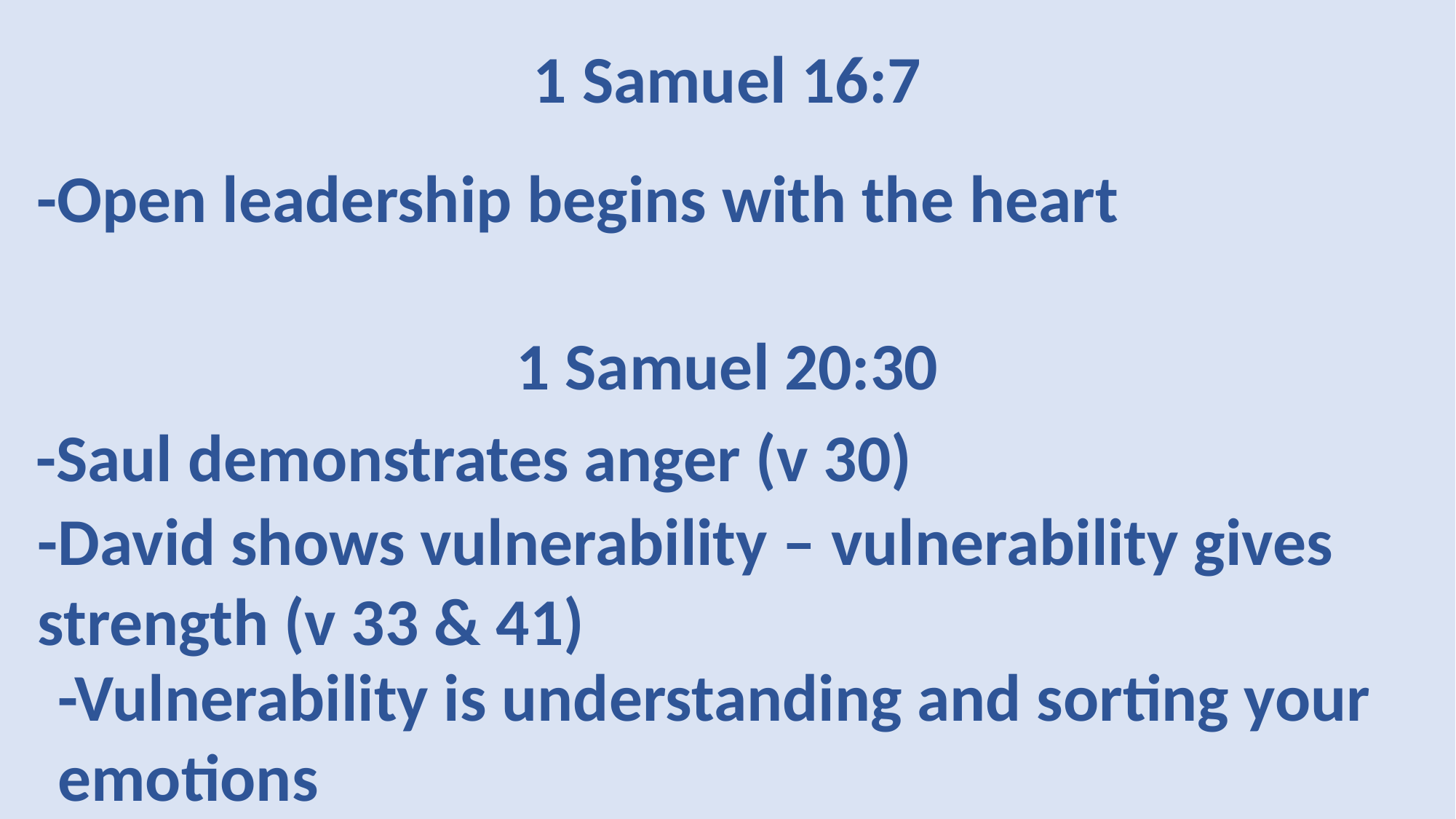

1 Samuel 16:7
-Open leadership begins with the heart
1 Samuel 20:30
-Saul demonstrates anger (v 30)
-David shows vulnerability – vulnerability gives
strength (v 33 & 41)
-Vulnerability is understanding and sorting your
emotions